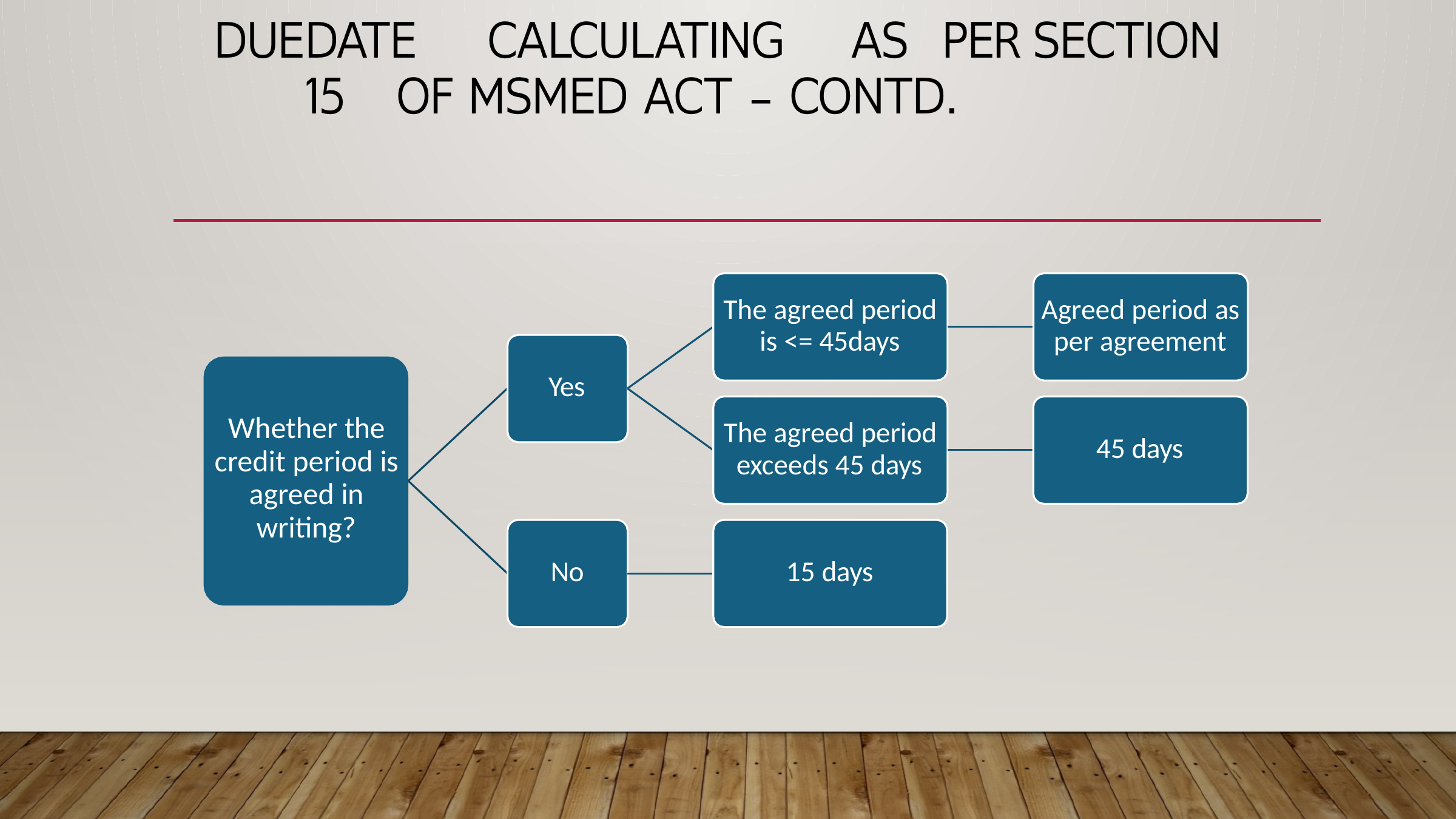

# Due	date	calculating	as	per	section	15	of MSMED Act – Contd.

The agreed period is <= 45days
Agreed period as per agreement

Yes

Whether the credit period is agreed in writing?
The agreed period exceeds 45 days
45 days

No
15 days